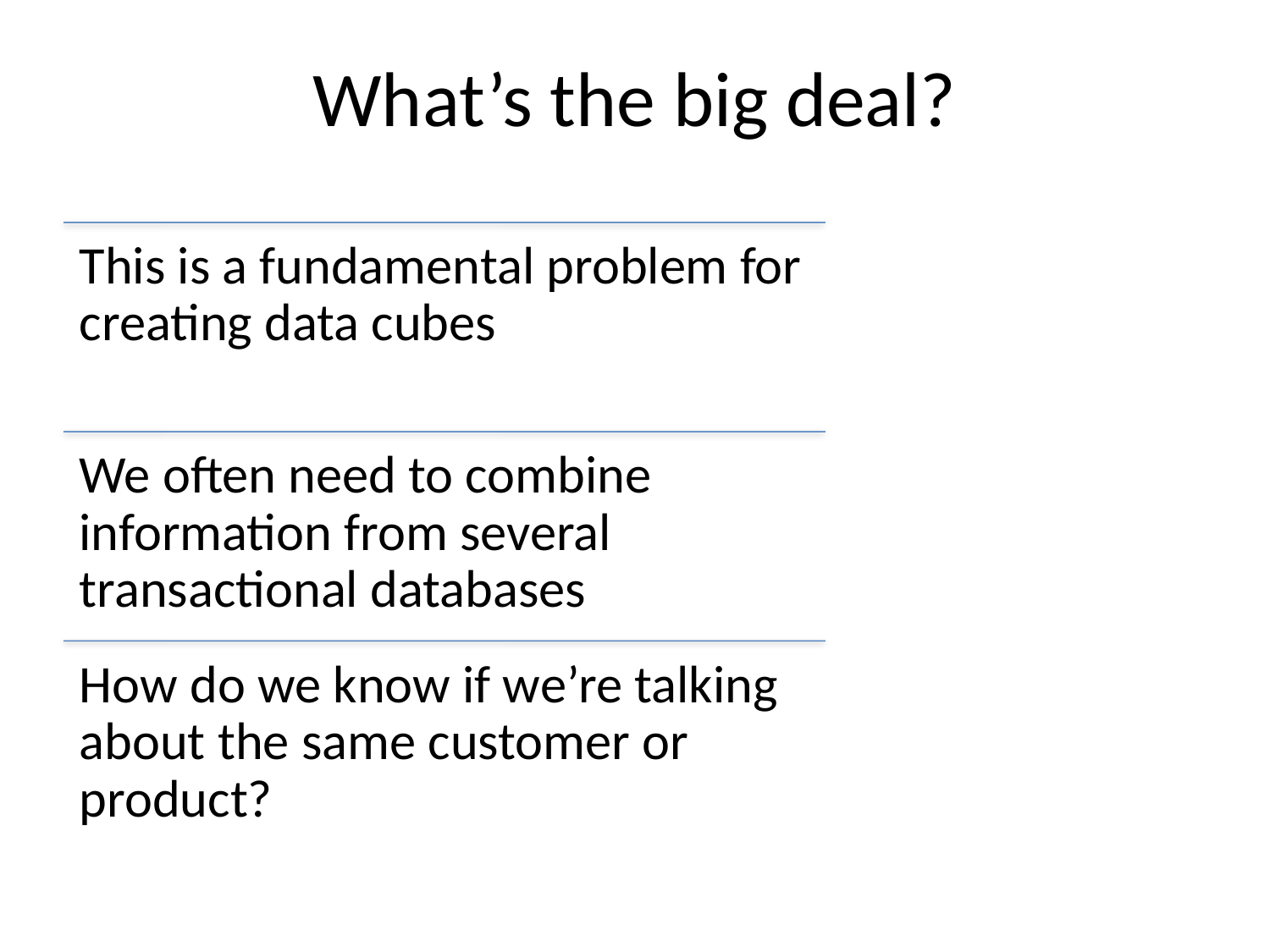

# What’s the big deal?
This is a fundamental problem for creating data cubes
We often need to combine information from several transactional databases
How do we know if we’re talking about the same customer or product?